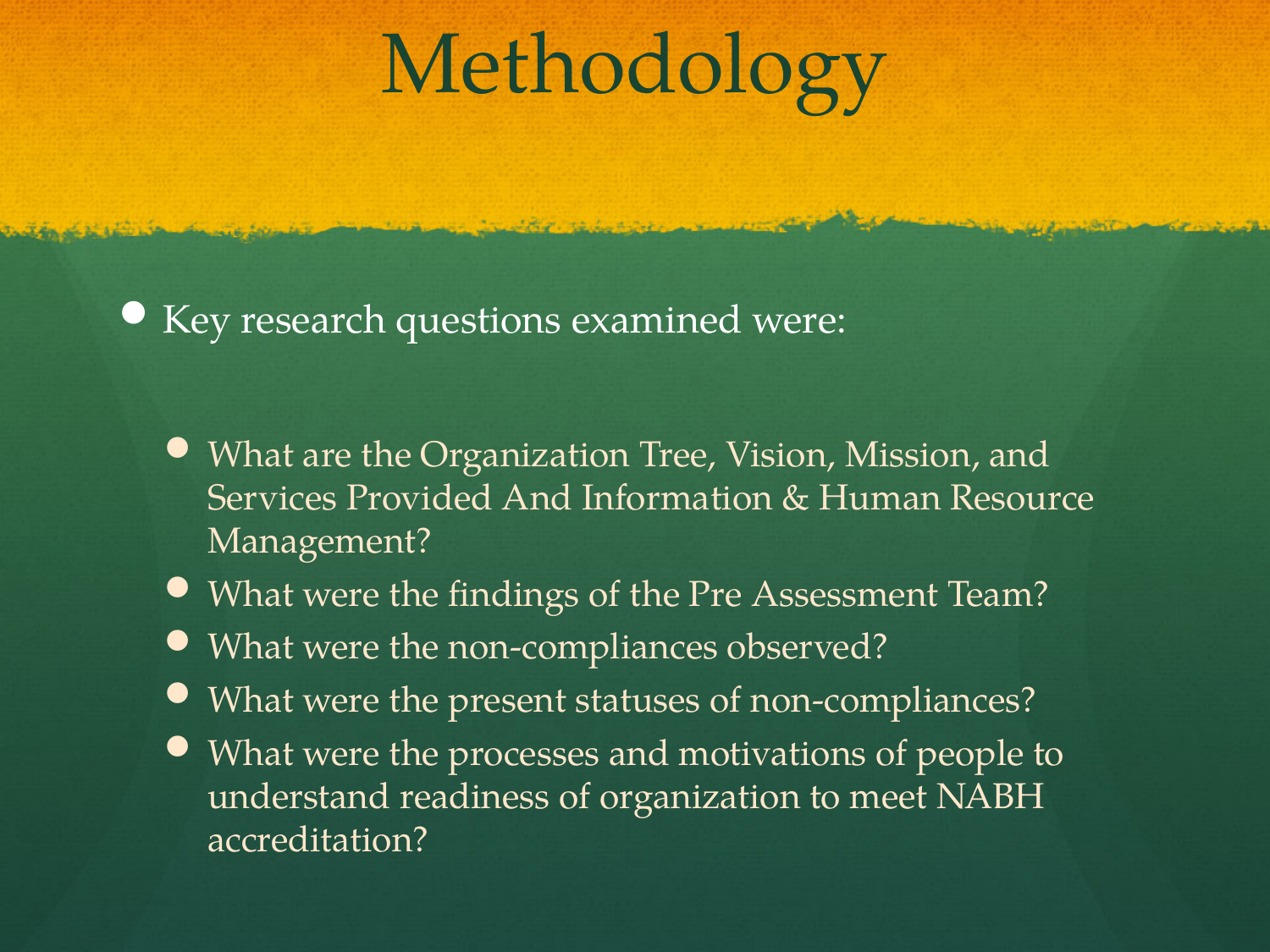

# Methodology
Key research questions examined were:

What are the Organization Tree, Vision, Mission, and Services Provided And Information & Human Resource Management?
What were the findings of the Pre Assessment Team?
What were the non-compliances observed?
What were the present statuses of non-compliances?
What were the processes and motivations of people to understand readiness of organization to meet NABH accreditation?